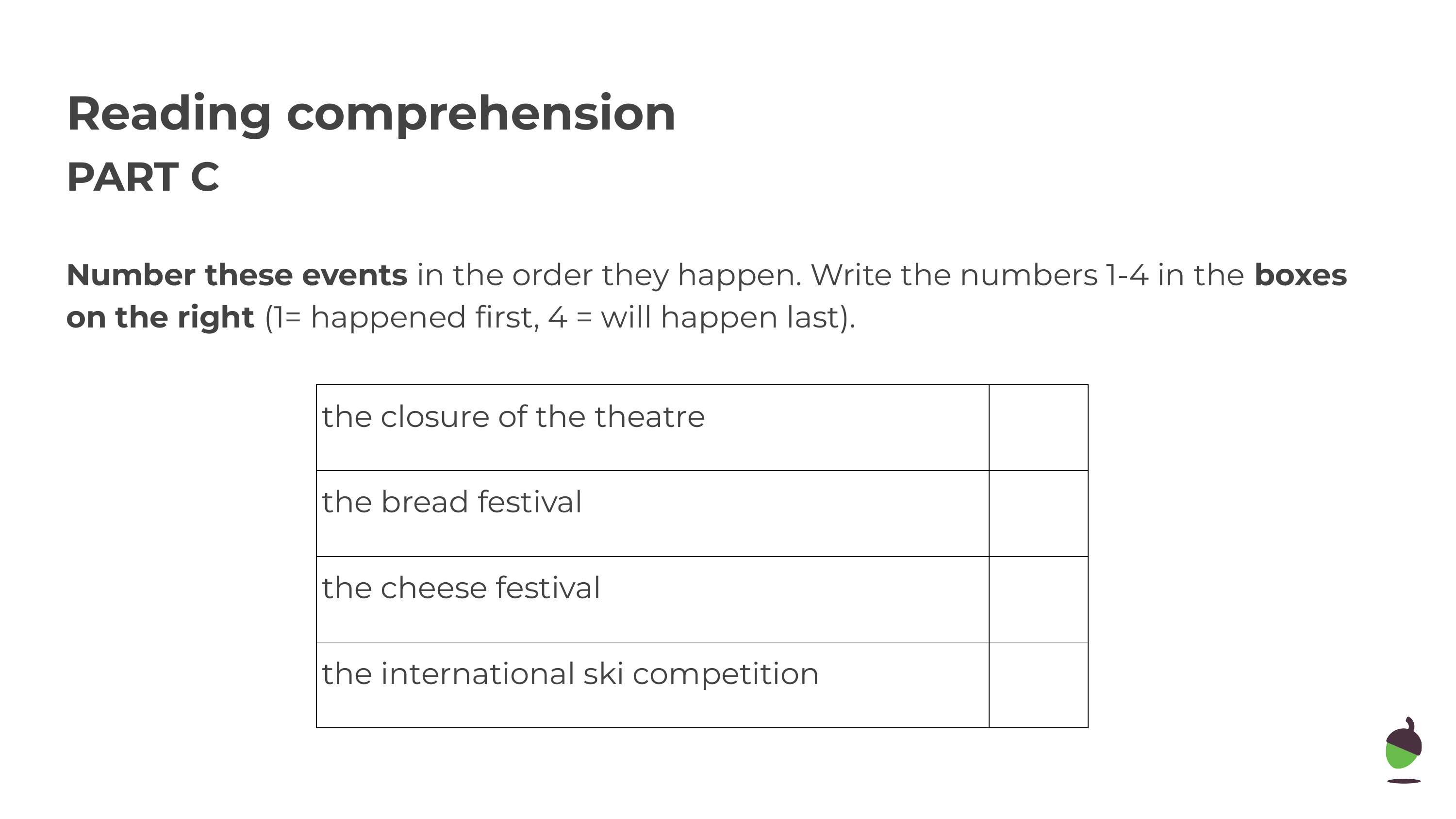

Reading comprehension
PART C
Number these events in the order they happen. Write the numbers 1-4 in the boxes on the right (1= happened first, 4 = will happen last).

| the closure of the theatre |  |
| --- | --- |
| the bread festival |  |
| the cheese festival |  |
| the international ski competition |  |